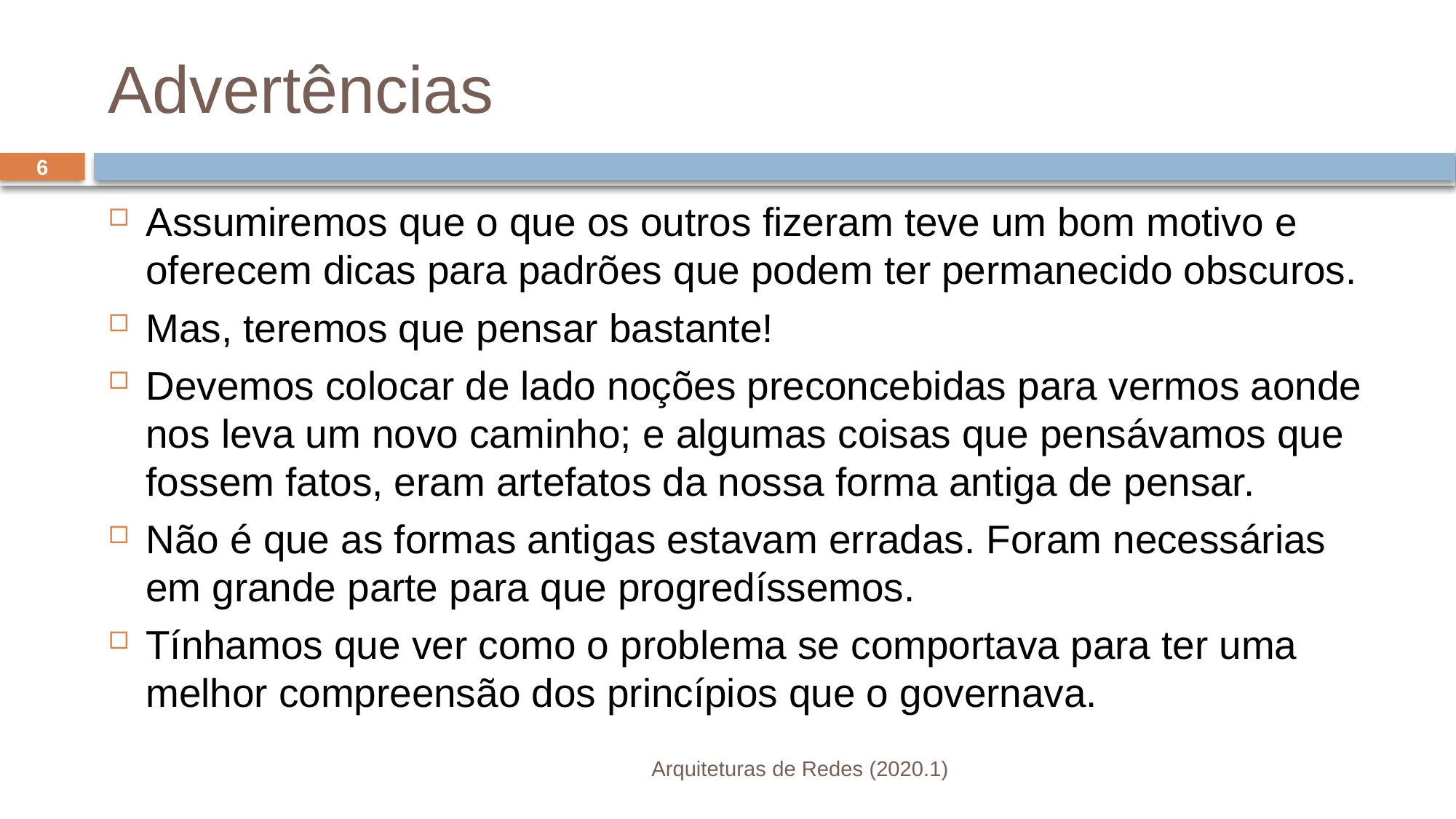

# Advertências
6
Assumiremos que o que os outros fizeram teve um bom motivo e oferecem dicas para padrões que podem ter permanecido obscuros.
Mas, teremos que pensar bastante!
Devemos colocar de lado noções preconcebidas para vermos aonde nos leva um novo caminho; e algumas coisas que pensávamos que fossem fatos, eram artefatos da nossa forma antiga de pensar.
Não é que as formas antigas estavam erradas. Foram necessárias em grande parte para que progredíssemos.
Tínhamos que ver como o problema se comportava para ter uma melhor compreensão dos princípios que o governava.
Arquiteturas de Redes (2020.1)